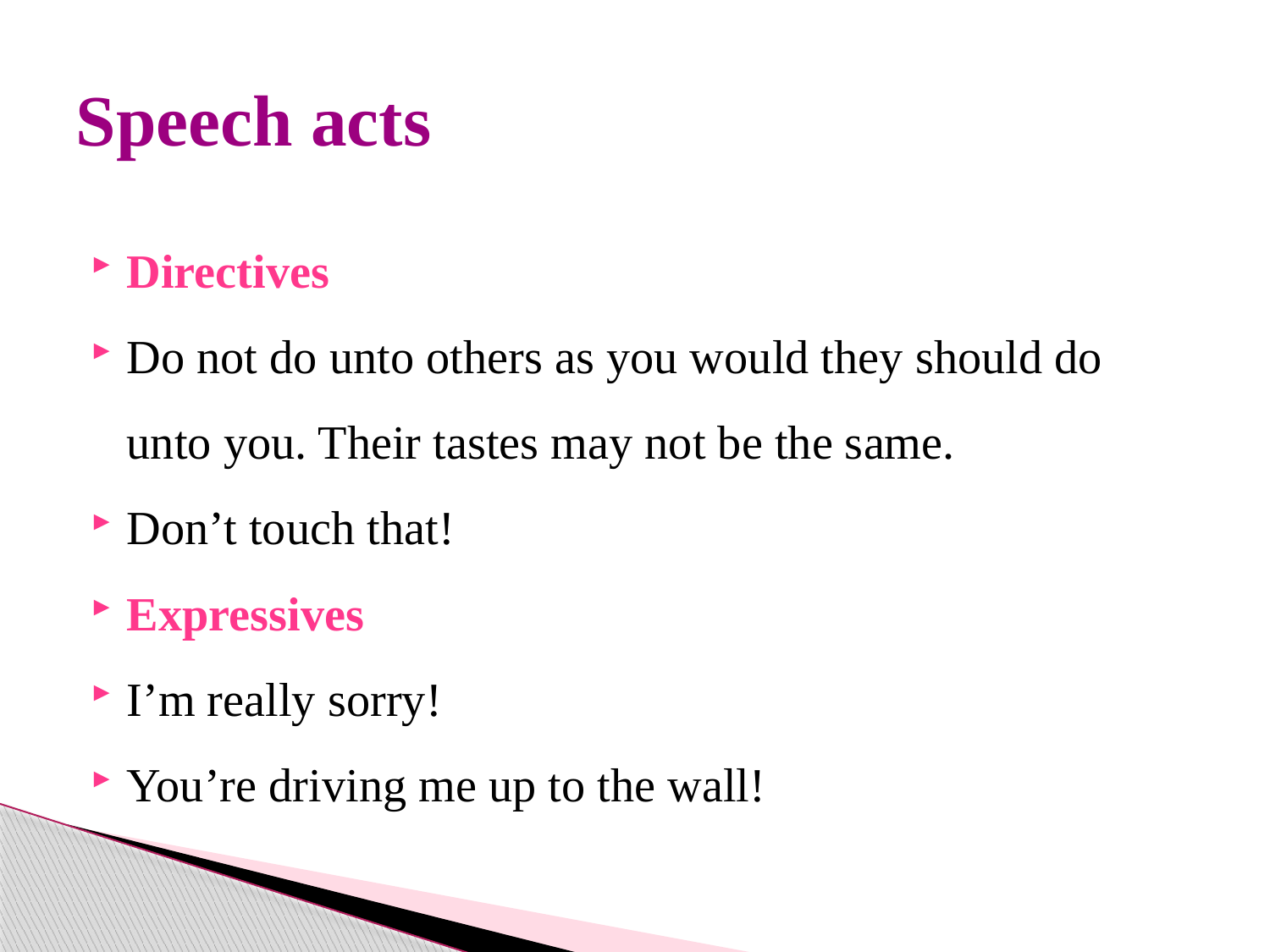

# Speech acts
Directives
Do not do unto others as you would they should do unto you. Their tastes may not be the same.
Don’t touch that!
Expressives
I’m really sorry!
You’re driving me up to the wall!